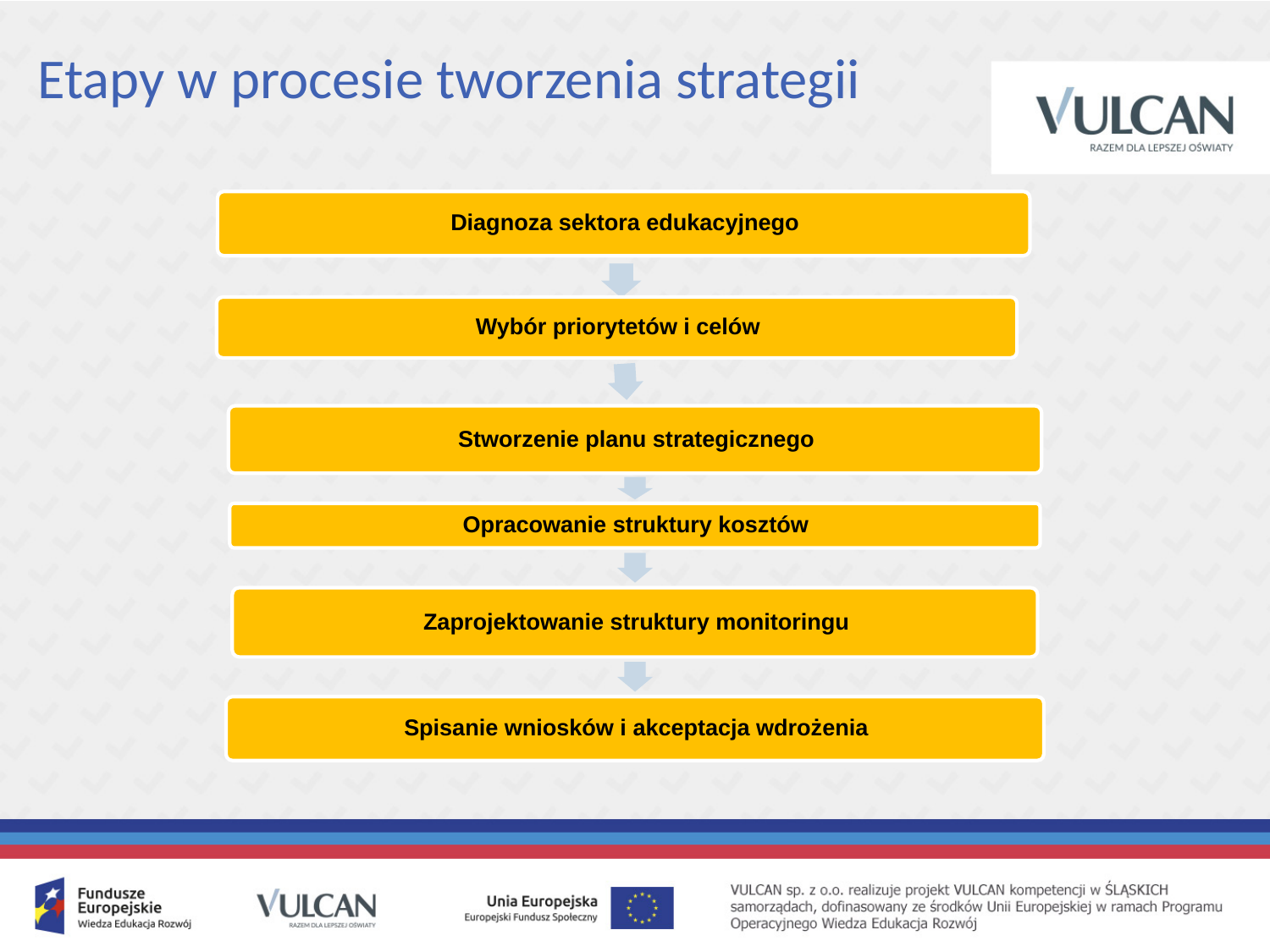

# Etapy w procesie tworzenia strategii
Diagnoza sektora edukacyjnego

Wybór priorytetów i celów

Stworzenie planu strategicznego

Opracowanie struktury kosztów

Zaprojektowanie struktury monitoringu

Spisanie wniosków i akceptacja wdrożenia